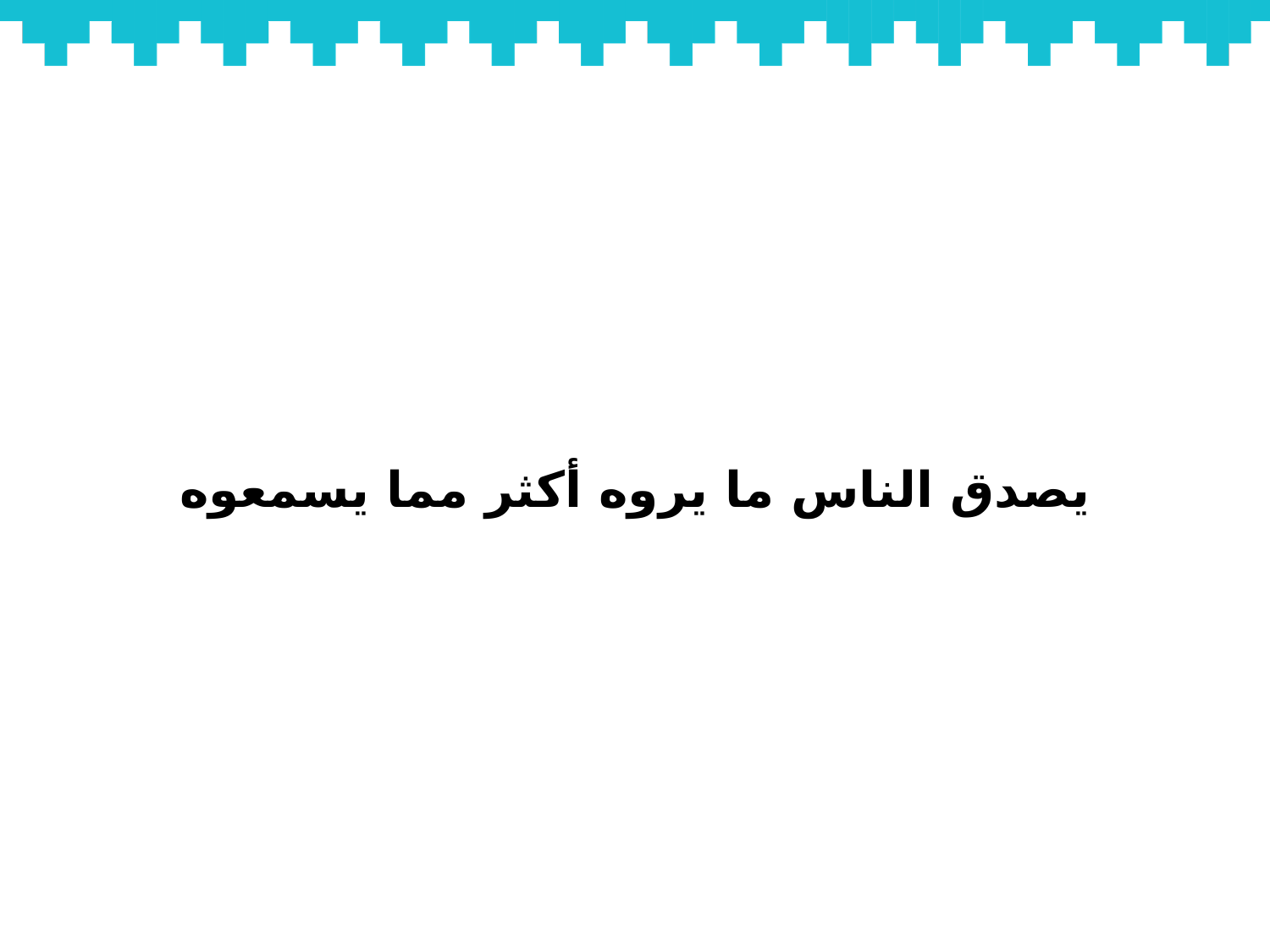

# يصدق الناس ما يروه أكثر مما يسمعوه